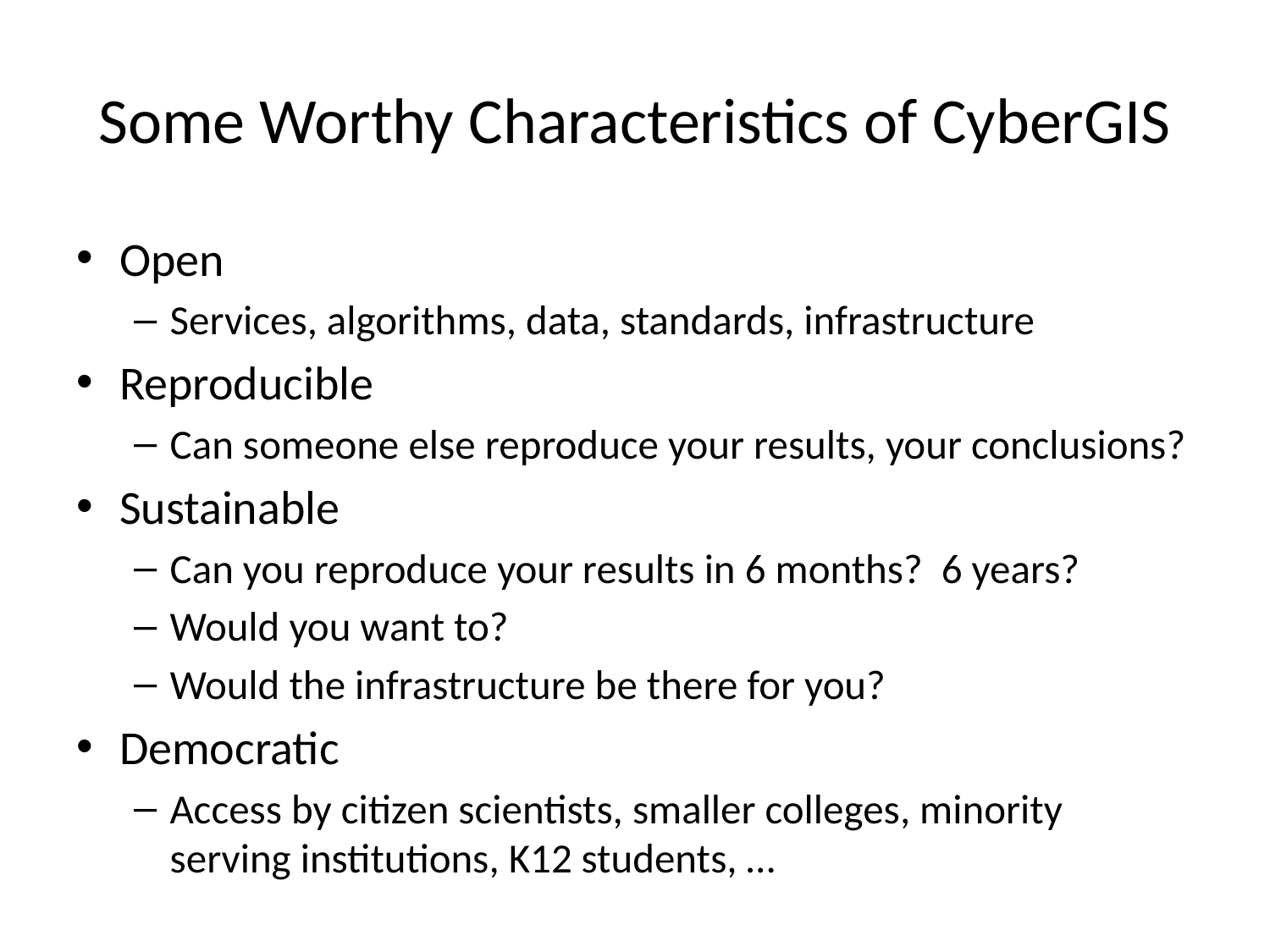

# Some Worthy Characteristics of CyberGIS
Open
Services, algorithms, data, standards, infrastructure
Reproducible
Can someone else reproduce your results, your conclusions?
Sustainable
Can you reproduce your results in 6 months?  6 years?
Would you want to?
Would the infrastructure be there for you?
Democratic
Access by citizen scientists, smaller colleges, minority serving institutions, K12 students, …